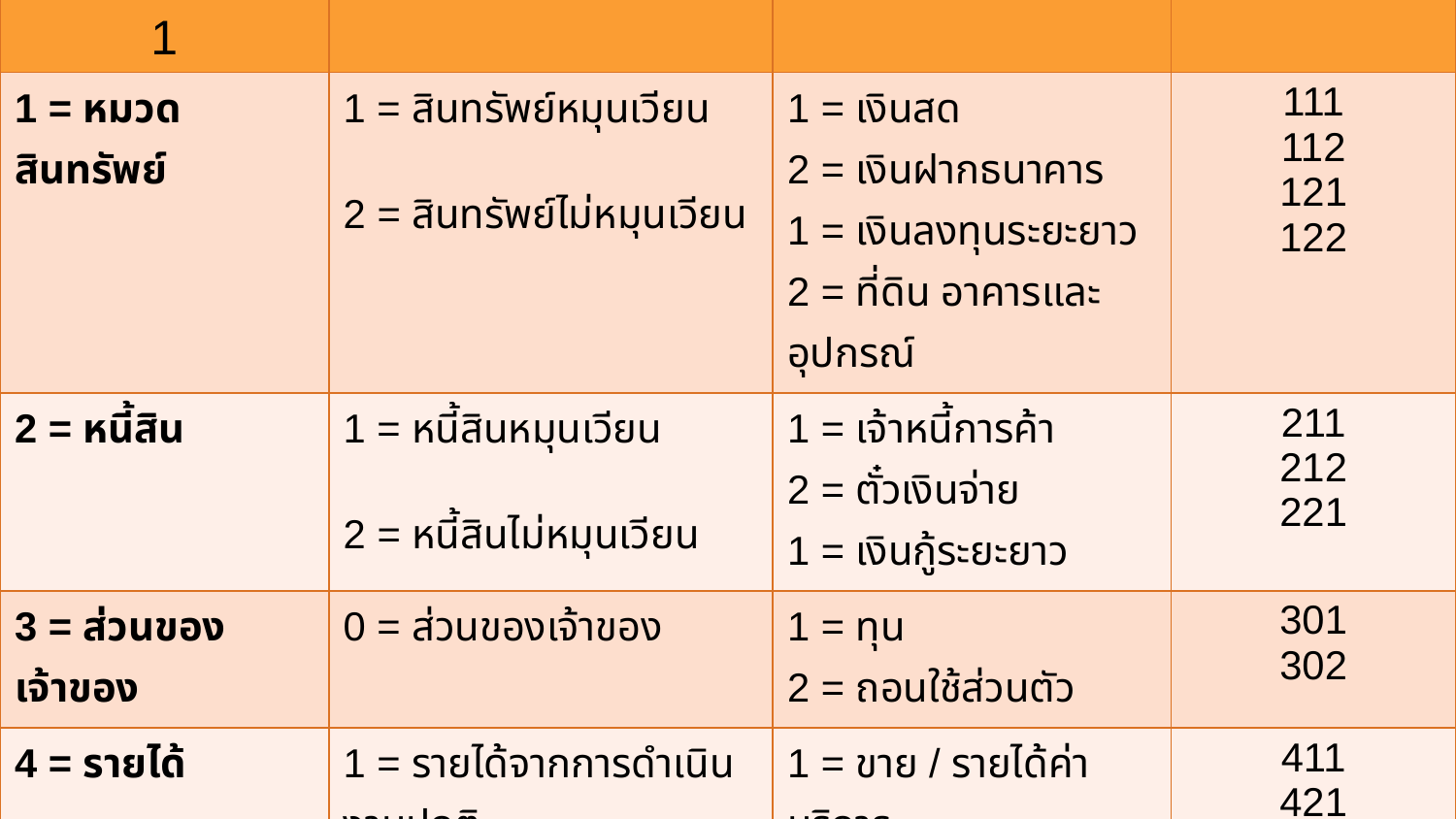

| เลขบัญชีหลักที่ 1 | เลขบัญชีหลักที่ 2 | เลขบัญชีหลักที่ 3 | เลขที่บัญชี |
| --- | --- | --- | --- |
| 1 = หมวดสินทรัพย์ | 1 = สินทรัพย์หมุนเวียน 2 = สินทรัพย์ไม่หมุนเวียน | 1 = เงินสด 2 = เงินฝากธนาคาร 1 = เงินลงทุนระยะยาว 2 = ที่ดิน อาคารและอุปกรณ์ | 111 112 121 122 |
| 2 = หนี้สิน | 1 = หนี้สินหมุนเวียน 2 = หนี้สินไม่หมุนเวียน | 1 = เจ้าหนี้การค้า 2 = ตั๋วเงินจ่าย 1 = เงินกู้ระยะยาว | 211 212 221 |
| 3 = ส่วนของเจ้าของ | 0 = ส่วนของเจ้าของ | 1 = ทุน 2 = ถอนใช้ส่วนตัว | 301 302 |
| 4 = รายได้ | 1 = รายได้จากการดำเนินงานปกติ 2 = รายได้อื่น | 1 = ขาย / รายได้ค่าบริการ 1 = ดอกเบี้ยรับ 2 = รายได้อื่น | 411 421 422 |
| 5 = ค่าใช้จ่าย | 1 = ค่าใช้จ่ายจากการดำเนินงานปกติ 2 = ค่าใช้จ่ายอื่น | 1 = เงินเดือน 1 = ค่าเช่า 2 = ค่าน้ำ ค่าไฟ | 511 512 522 |